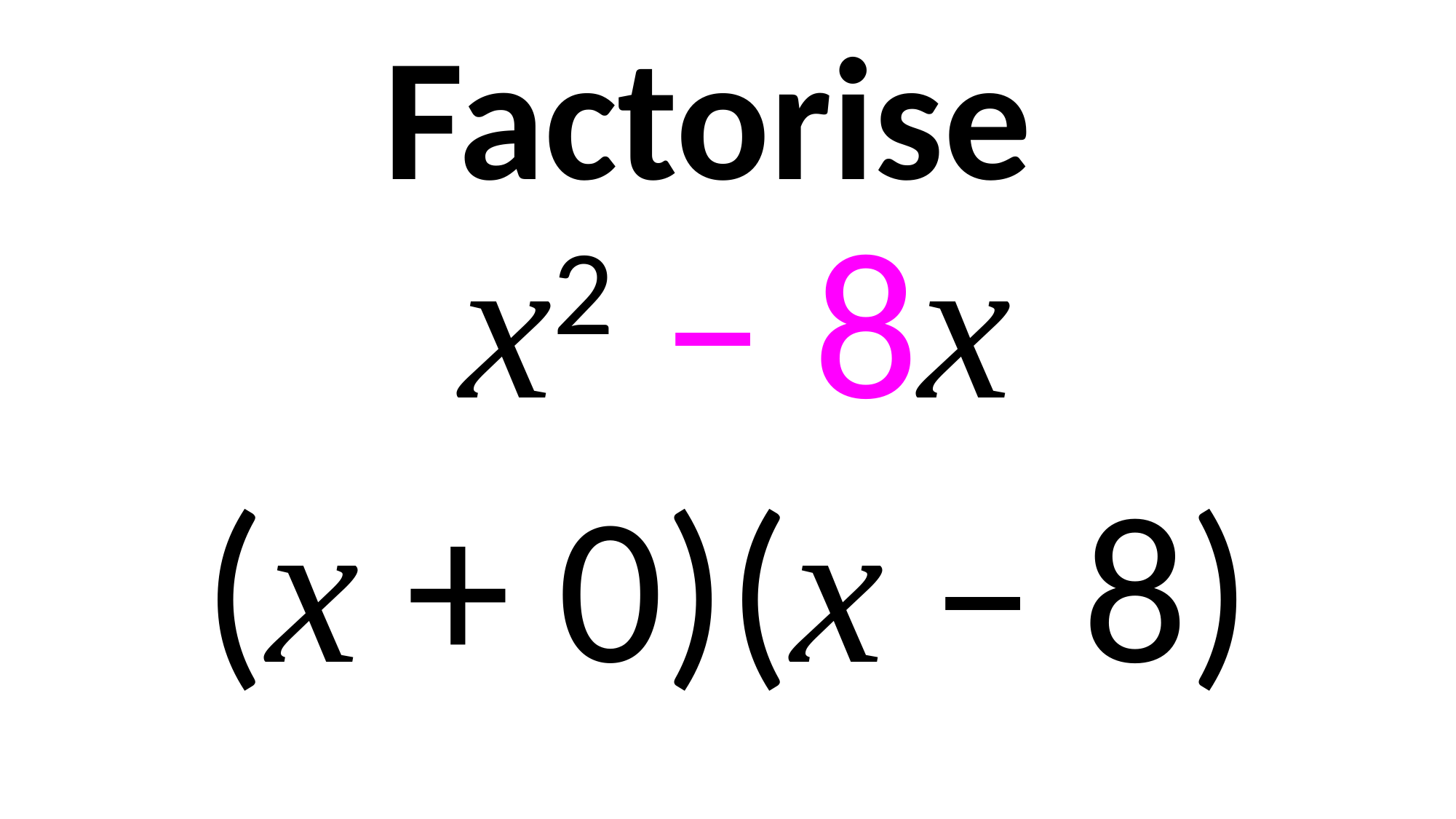

Factorise
x2 – 8x
(x + 0)(x – 8)